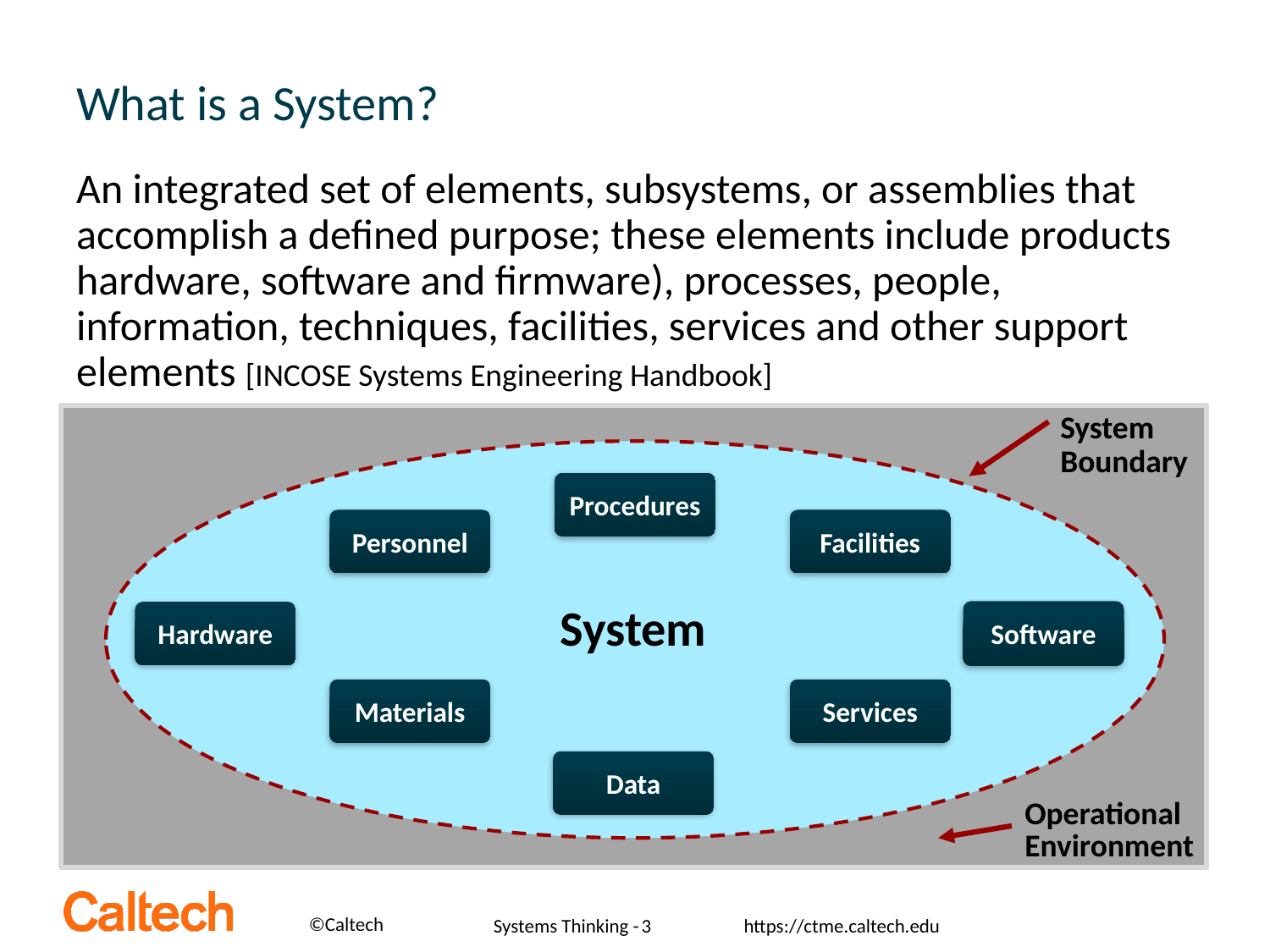

# What is a System?

An integrated set of elements, subsystems, or assemblies that accomplish a defined purpose; these elements include products hardware, software and firmware), processes, people, information, techniques, facilities, services and other support elements [INCOSE Systems Engineering Handbook]

System
Boundary

Procedures
Personnel
Facilities
System

Software
Hardware

Materials
Services

Data
Operational
Environment

Systems Thinking -
3